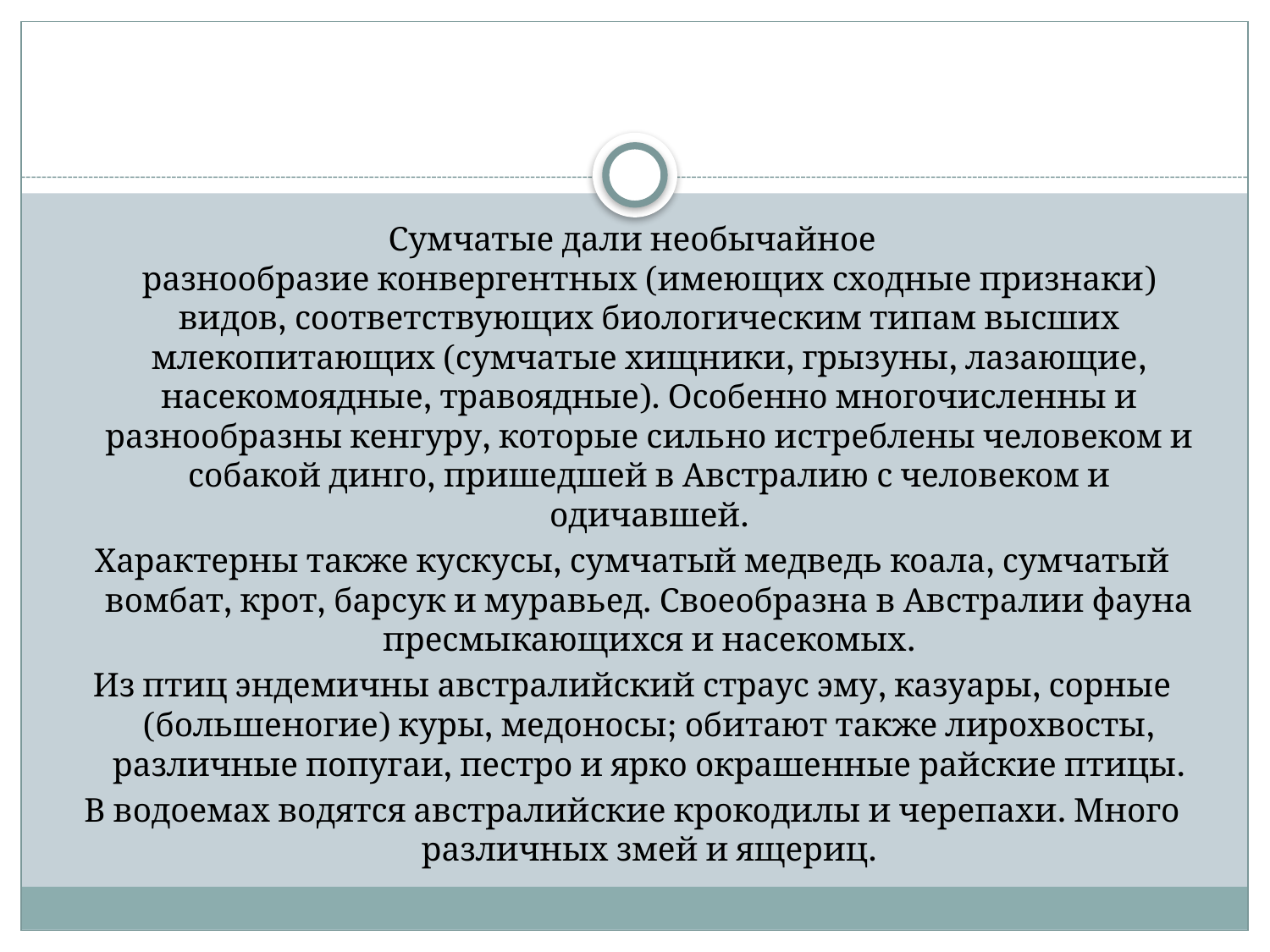

#
Сумчатые дали необычайное разнообразие конвергентных (имеющих сходные признаки) видов, соответствующих биологическим типам высших млекопитающих (сумчатые хищники, грызуны, лазающие, насекомоядные, травоядные). Особенно многочисленны и разнообразны кенгуру, которые сильно истреблены человеком и собакой динго, пришедшей в Австралию с человеком и одичавшей.
Характерны также кускусы, сумчатый медведь коала, сумчатый вомбат, крот, барсук и муравьед. Своеобразна в Австралии фауна пресмыкающихся и насекомых.
Из птиц эндемичны австралийский страус эму, казуары, сорные (большеногие) куры, медоносы; обитают также лирохвосты, различные попугаи, пестро и ярко окрашенные райские птицы.
В водоемах водятся австралийские крокодилы и черепахи. Много различных змей и ящериц.